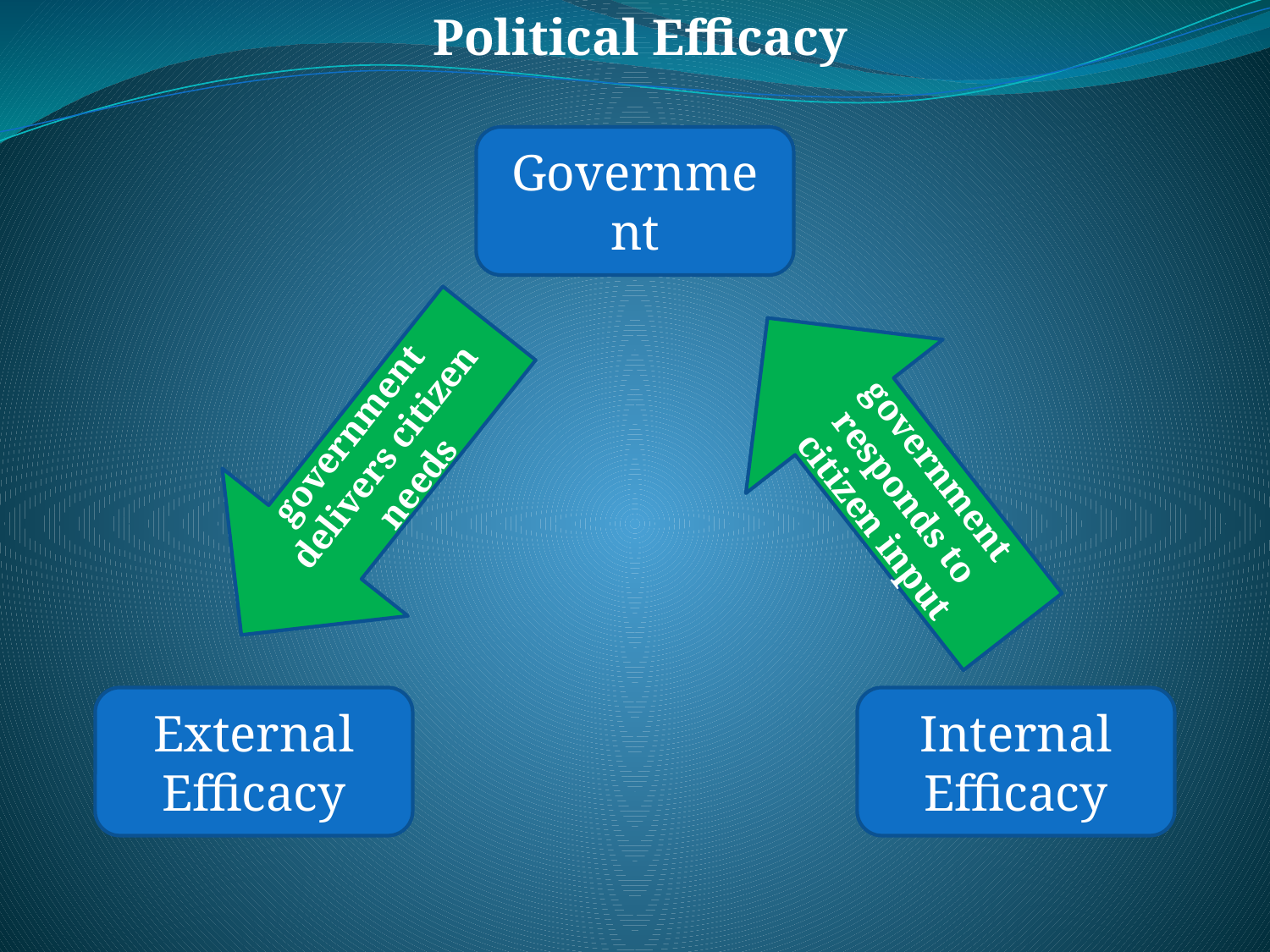

Political Efficacy

Government
government  responds to
citizen input
government  delivers citizen needs
External
Efficacy
Internal
Efficacy